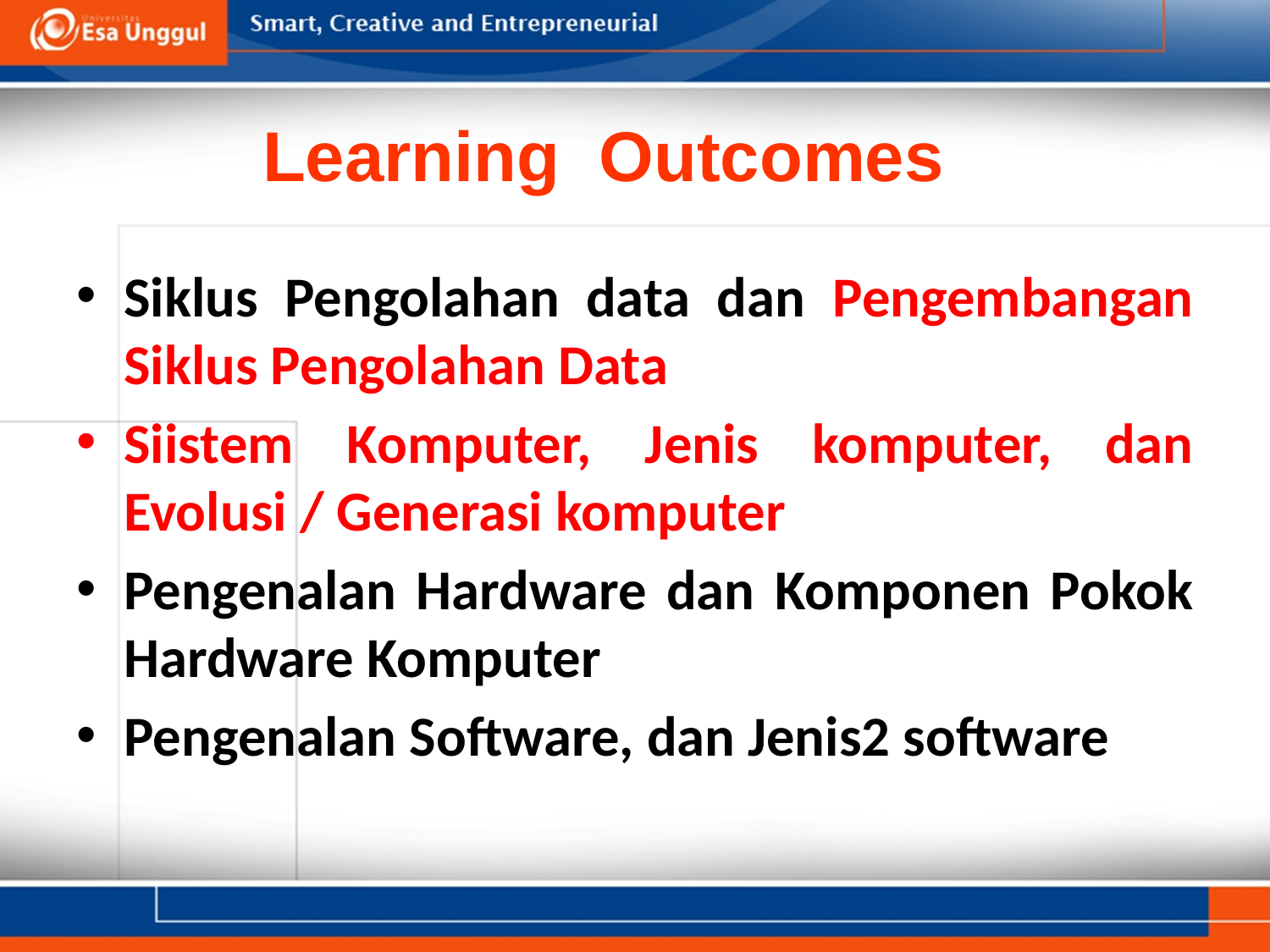

# Learning  Outcomes
Siklus Pengolahan data dan Pengembangan Siklus Pengolahan Data
Siistem Komputer, Jenis komputer, dan Evolusi / Generasi komputer
Pengenalan Hardware dan Komponen Pokok Hardware Komputer
Pengenalan Software, dan Jenis2 software